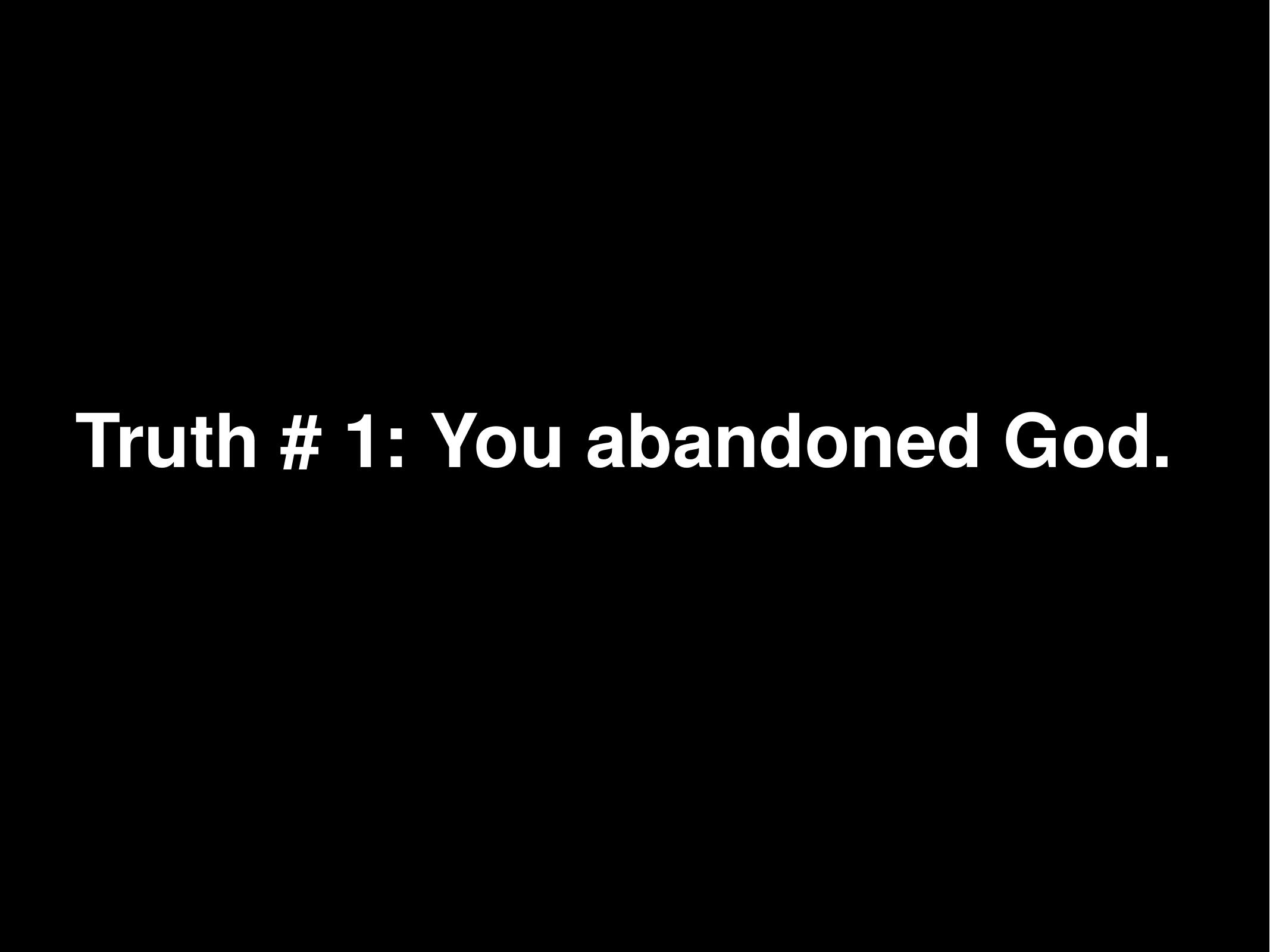

# Truth # 1: You abandoned God.